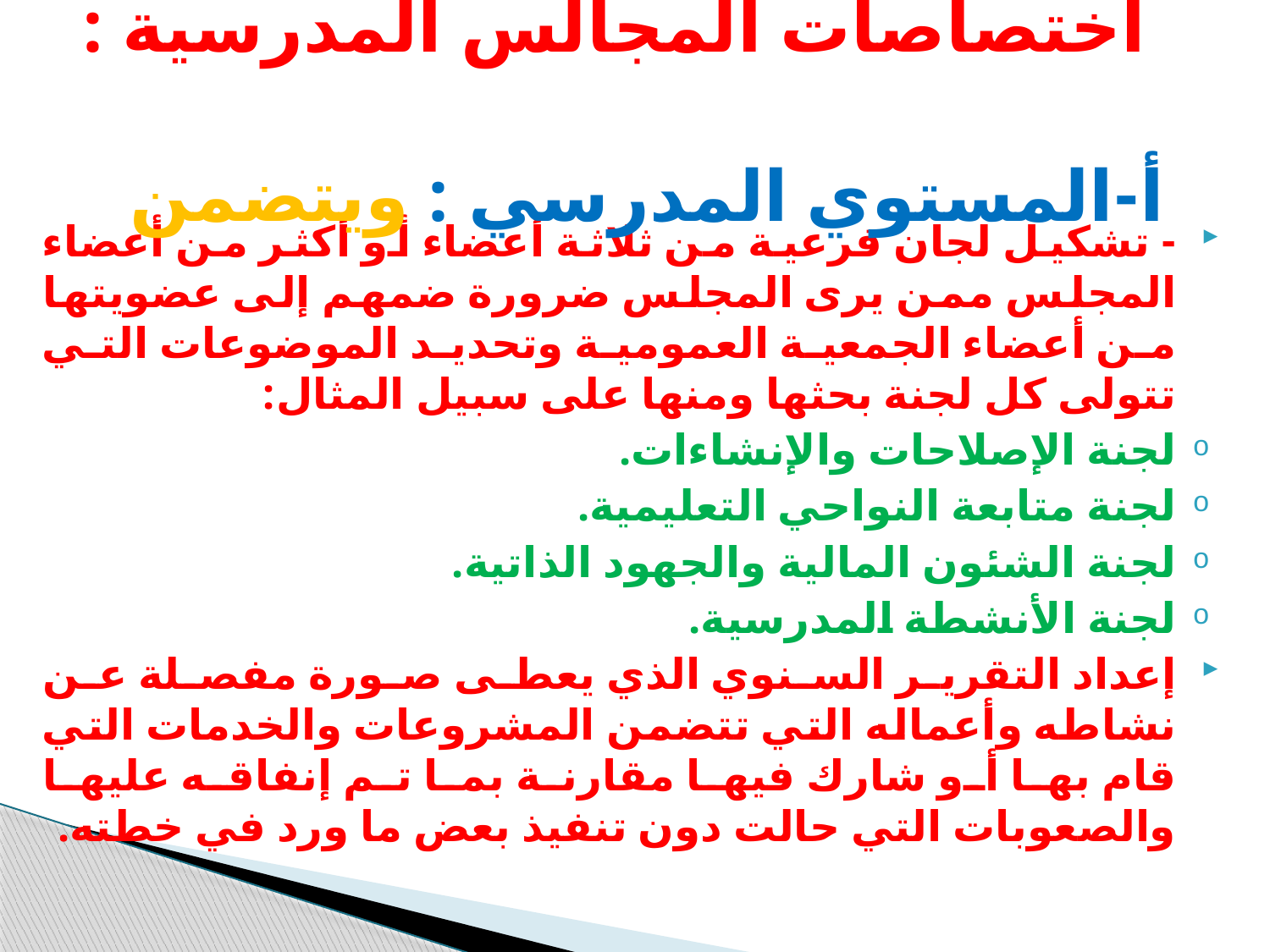

# اختصاصات المجالس المدرسية : أ-المستوي المدرسي : ويتضمن
- تشكيل لجان فرعية من ثلاثة أعضاء أو أكثر من أعضاء المجلس ممن يرى المجلس ضرورة ضمهم إلى عضويتها من أعضاء الجمعية العمومية وتحديد الموضوعات التي تتولى كل لجنة بحثها ومنها على سبيل المثال:
لجنة الإصلاحات والإنشاءات.
لجنة متابعة النواحي التعليمية.
لجنة الشئون المالية والجهود الذاتية.
لجنة الأنشطة المدرسية.
إعداد التقرير السنوي الذي يعطى صورة مفصلة عن نشاطه وأعماله التي تتضمن المشروعات والخدمات التي قام بها أو شارك فيها مقارنة بما تم إنفاقه عليها والصعوبات التي حالت دون تنفيذ بعض ما ورد في خطته.